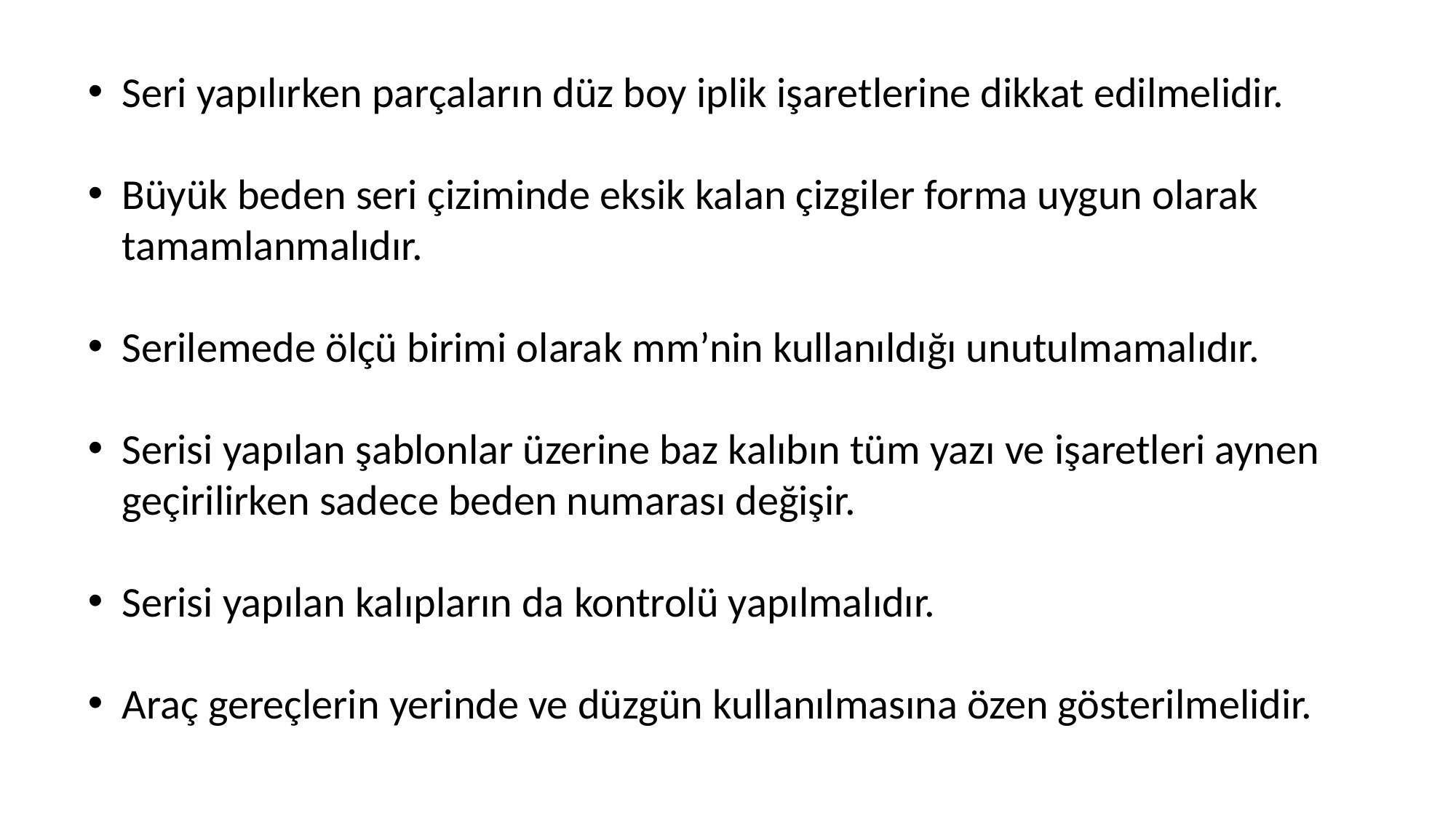

Seri yapılırken parçaların düz boy iplik işaretlerine dikkat edilmelidir.

Büyük beden seri çiziminde eksik kalan çizgiler forma uygun olarak tamamlanmalıdır.

Serilemede ölçü birimi olarak mm’nin kullanıldığı unutulmamalıdır.

Serisi yapılan şablonlar üzerine baz kalıbın tüm yazı ve işaretleri aynen geçirilirken sadece beden numarası değişir.

Serisi yapılan kalıpların da kontrolü yapılmalıdır.

Araç gereçlerin yerinde ve düzgün kullanılmasına özen gösterilmelidir.